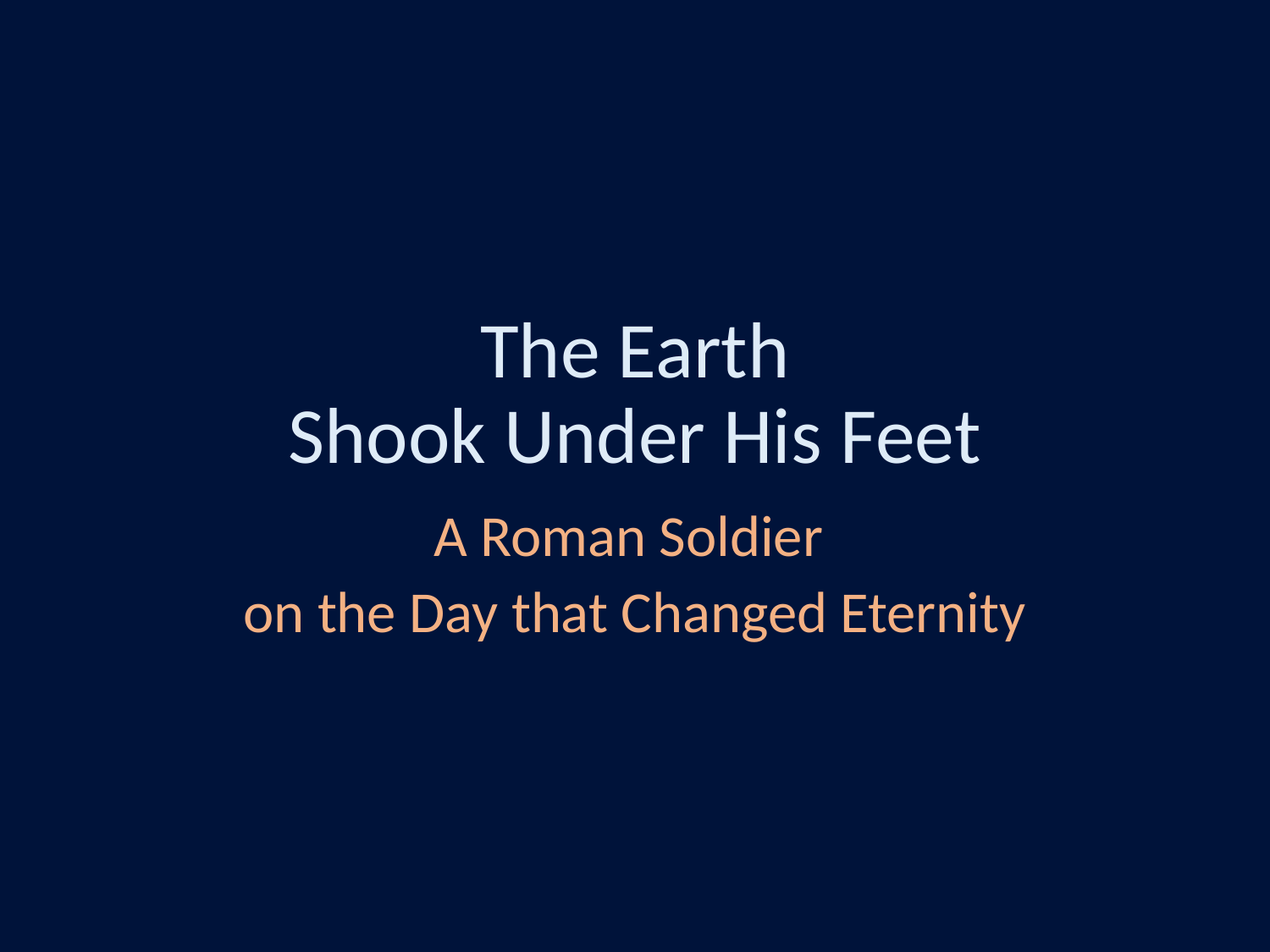

# The Earth Shook Under His Feet
A Roman Soldier
on the Day that Changed Eternity